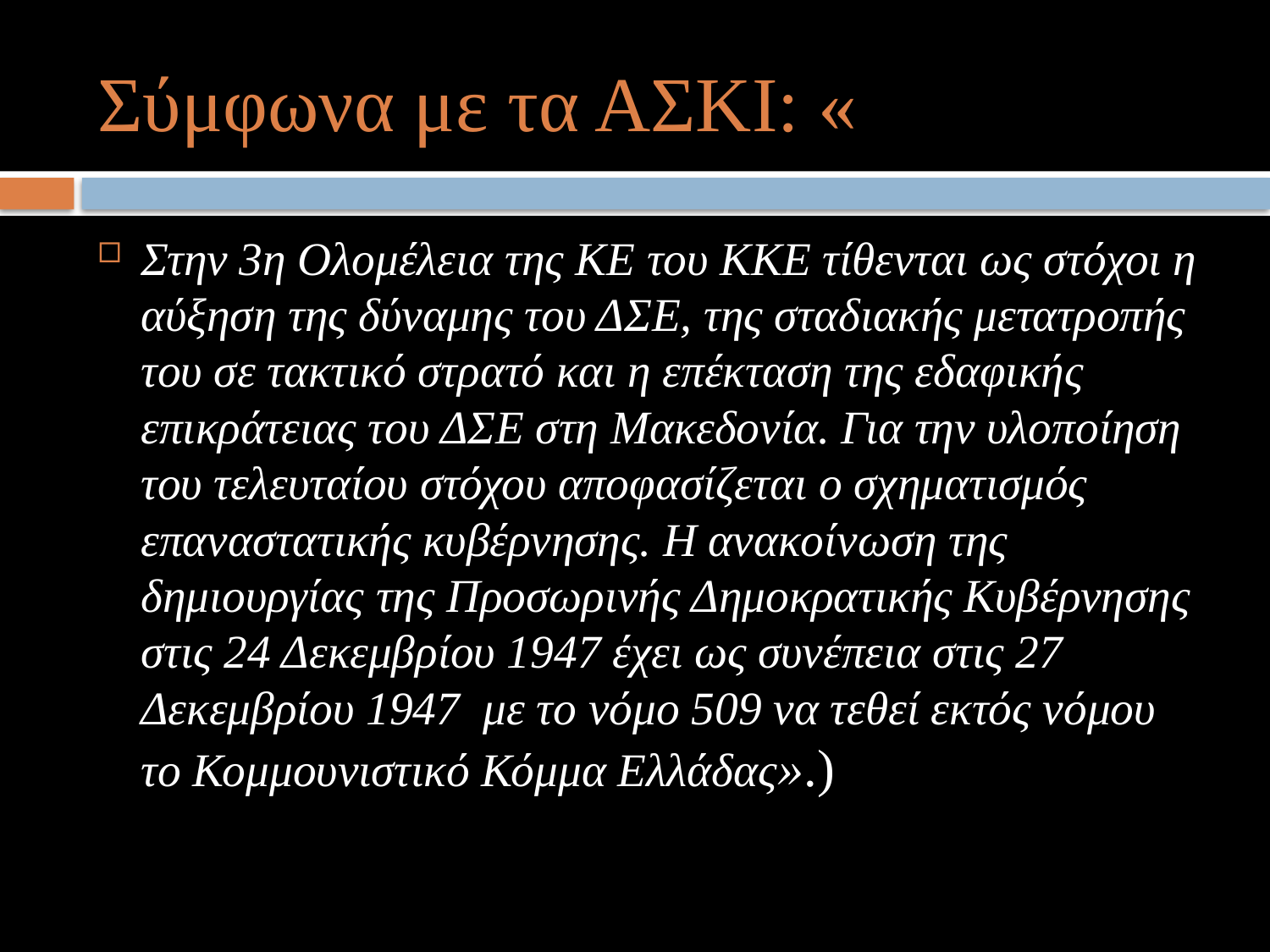

# Σύμφωνα με τα ΑΣΚΙ: «
Στην 3η Ολομέλεια της ΚΕ του ΚΚΕ τίθενται ως στόχοι η αύξηση της δύναμης του ΔΣΕ, της σταδιακής μετατροπής του σε τακτικό στρατό και η επέκταση της εδαφικής επικράτειας του ΔΣΕ στη Μακεδονία. Για την υλοποίηση του τελευταίου στόχου αποφασίζεται ο σχηματισμός επαναστατικής κυβέρνησης. Η ανακοίνωση της δημιουργίας της Προσωρινής Δημοκρατικής Κυβέρνησης στις 24 Δεκεμβρίου 1947 έχει ως συνέπεια στις 27 Δεκεμβρίου 1947  με το νόμο 509 να τεθεί εκτός νόμου το Κομμουνιστικό Κόμμα Ελλάδας».)